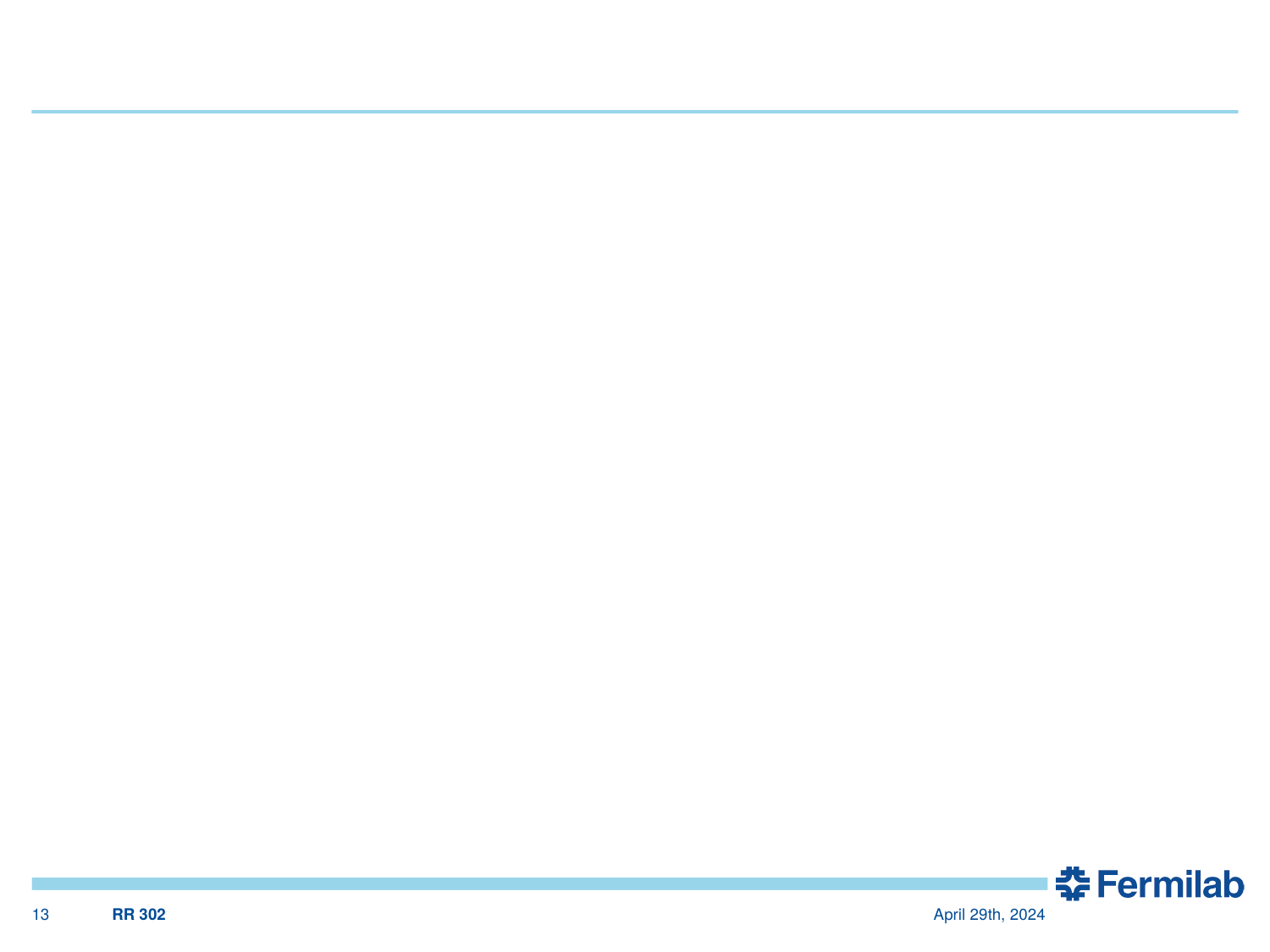

#

13
RR 302
April 29th, 2024